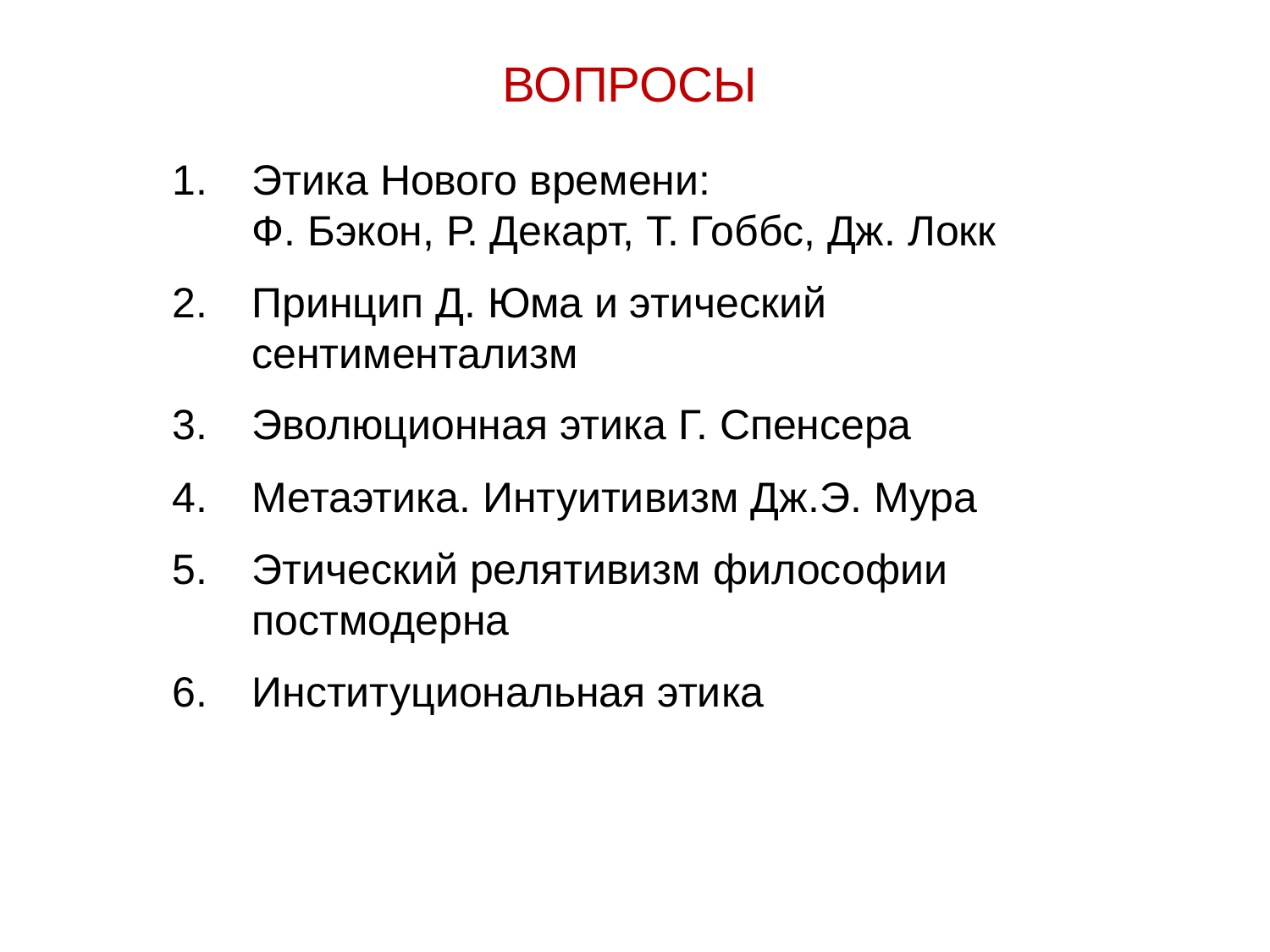

ВОПРОСЫ
Этика Нового времени:
Ф. Бэкон, Р. Декарт, Т. Гоббс, Дж. Локк
Принцип Д. Юма и этический сентиментализм
Эволюционная этика Г. Спенсера
Метаэтика. Интуитивизм Дж.Э. Мура
Этический релятивизм философии постмодерна
Институциональная этика
2